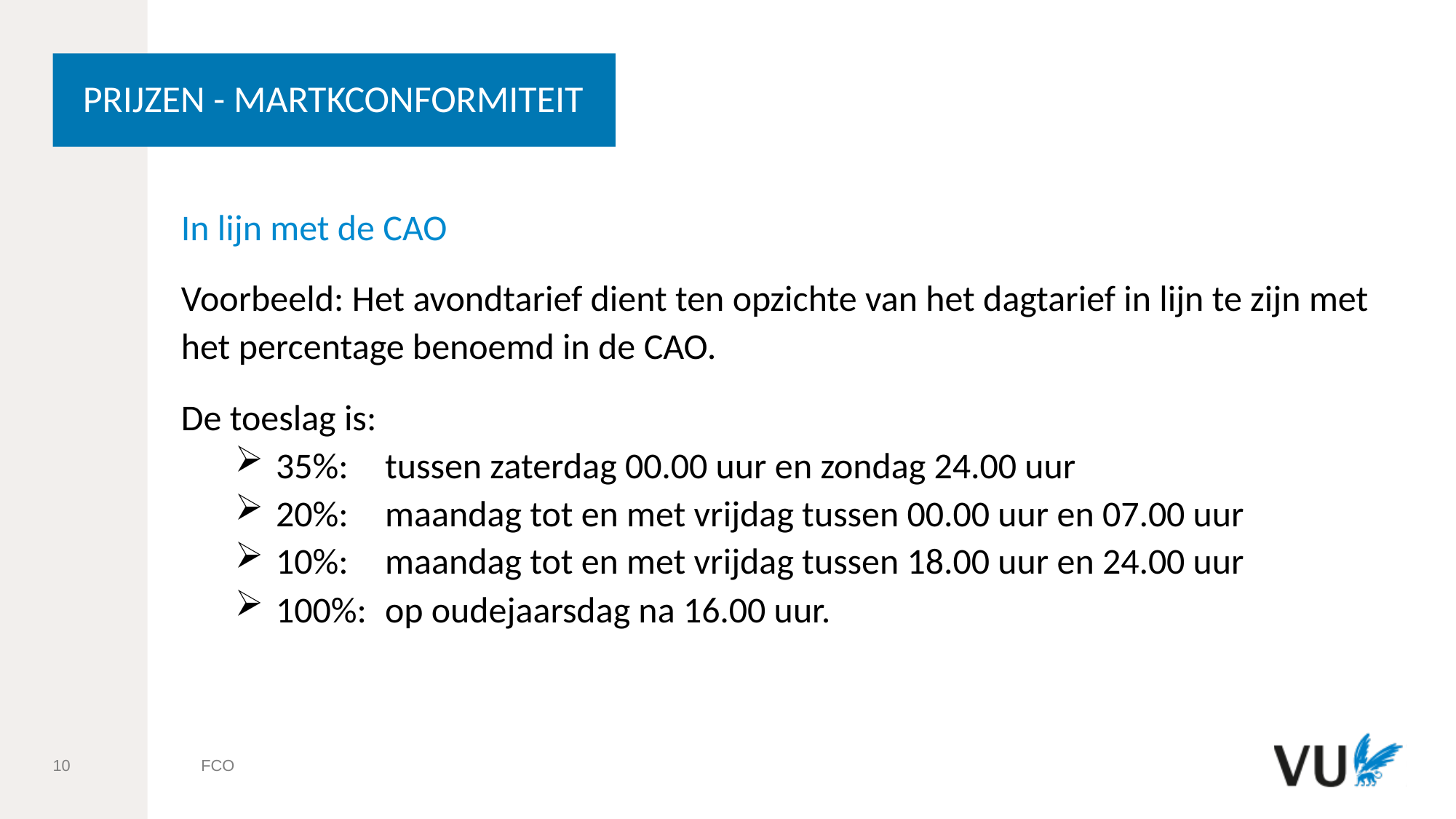

# PRIJZEN - MARTKCONFORMITEIT
In lijn met de CAO
Voorbeeld: Het avondtarief dient ten opzichte van het dagtarief in lijn te zijn met het percentage benoemd in de CAO.
De toeslag is:
35%: 	tussen zaterdag 00.00 uur en zondag 24.00 uur
20%: 	maandag tot en met vrijdag tussen 00.00 uur en 07.00 uur
10%:	maandag tot en met vrijdag tussen 18.00 uur en 24.00 uur
100%: 	op oudejaarsdag na 16.00 uur.

FCO
10